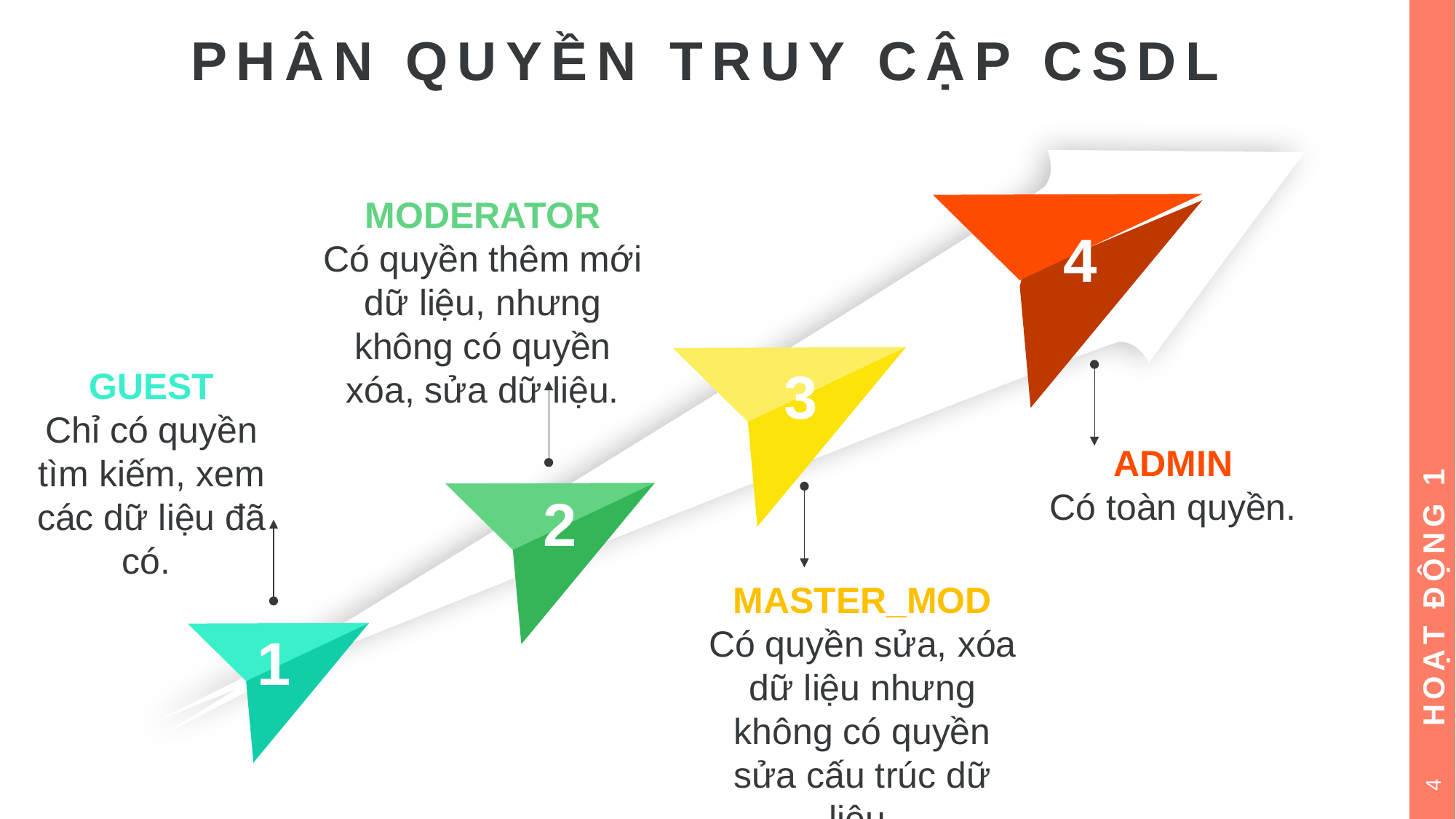

# Phân quyền truy cập csdl

MODERATOR
Có quyền thêm mới dữ liệu, nhưng không có quyền xóa, sửa dữ liệu.

4

Hoạt động 1
GUEST
Chỉ có quyền tìm kiếm, xem các dữ liệu đã có.
3
ADMIN
Có toàn quyền.

2
MASTER_MOD
Có quyền sửa, xóa dữ liệu nhưng không có quyền sửa cấu trúc dữ liệu.

1
4